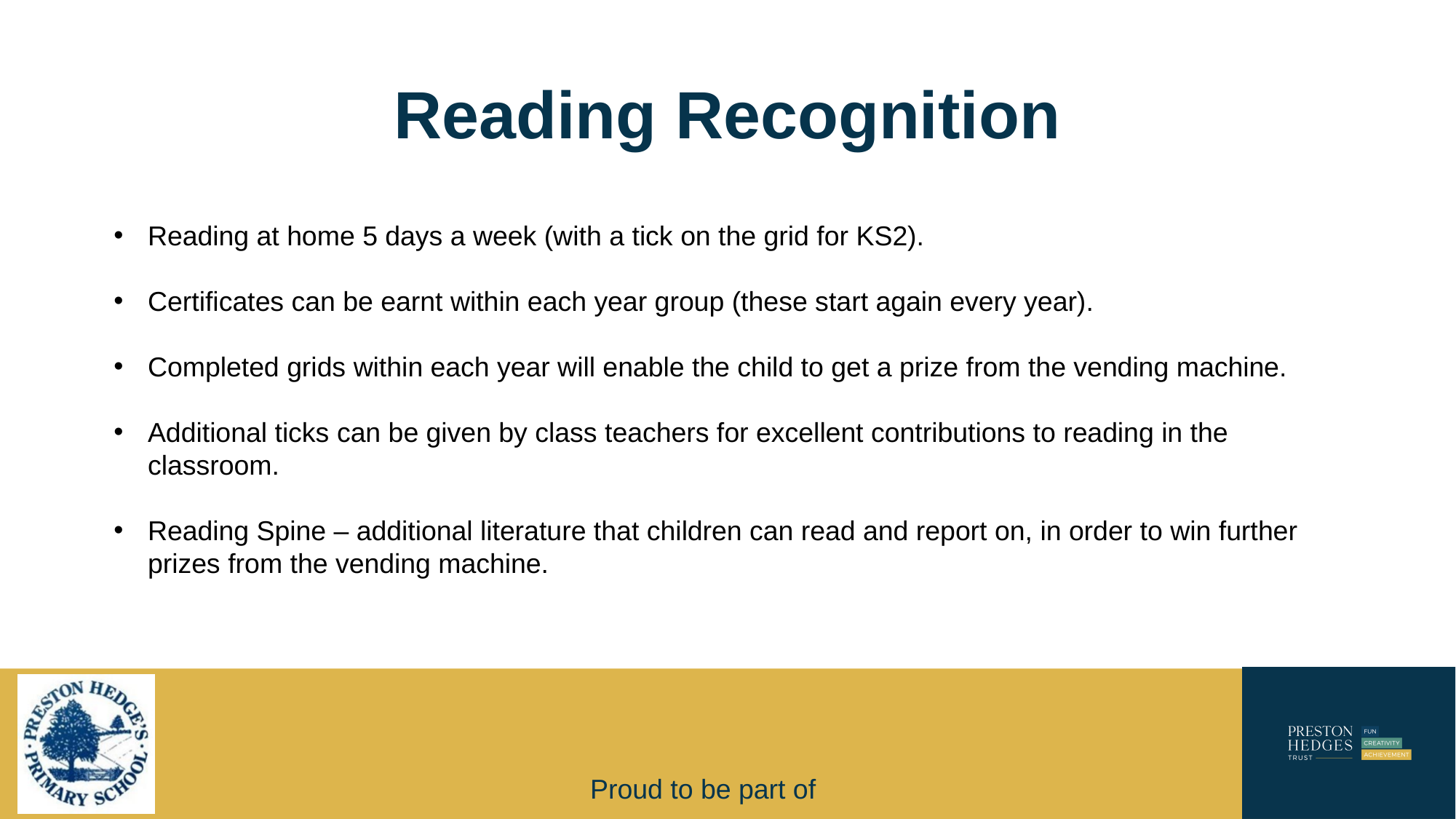

# Reading Recognition
Reading at home 5 days a week (with a tick on the grid for KS2).

Certificates can be earnt within each year group (these start again every year).

Completed grids within each year will enable the child to get a prize from the vending machine.

Additional ticks can be given by class teachers for excellent contributions to reading in the classroom.

Reading Spine – additional literature that children can read and report on, in order to win further prizes from the vending machine.